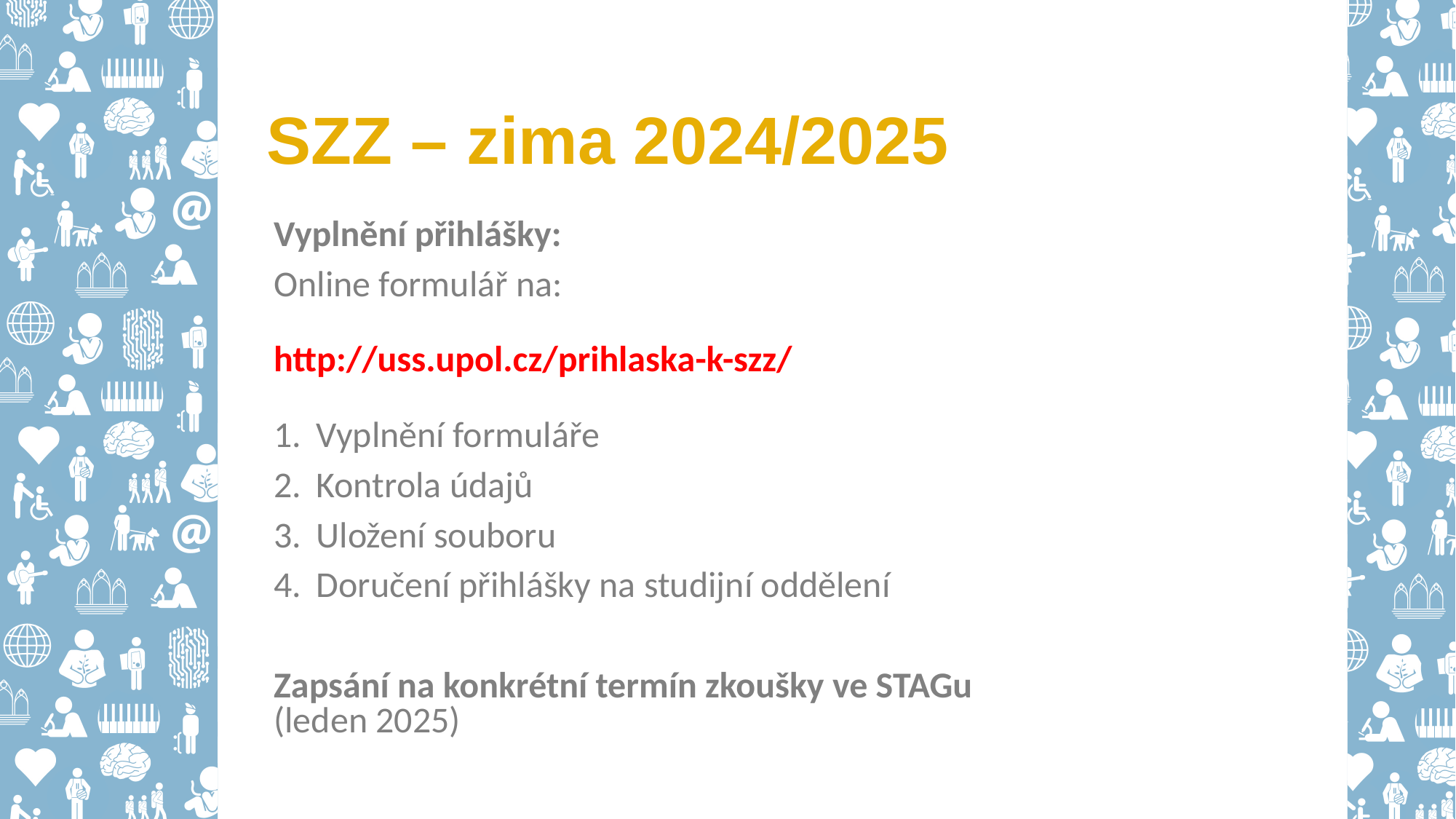

# SZZ – zima 2024/2025
Vyplnění přihlášky:
Online formulář na:

http://uss.upol.cz/prihlaska-k-szz/

Vyplnění formuláře
Kontrola údajů
Uložení souboru
Doručení přihlášky na studijní oddělení

Zapsání na konkrétní termín zkoušky ve STAGu
(leden 2025)